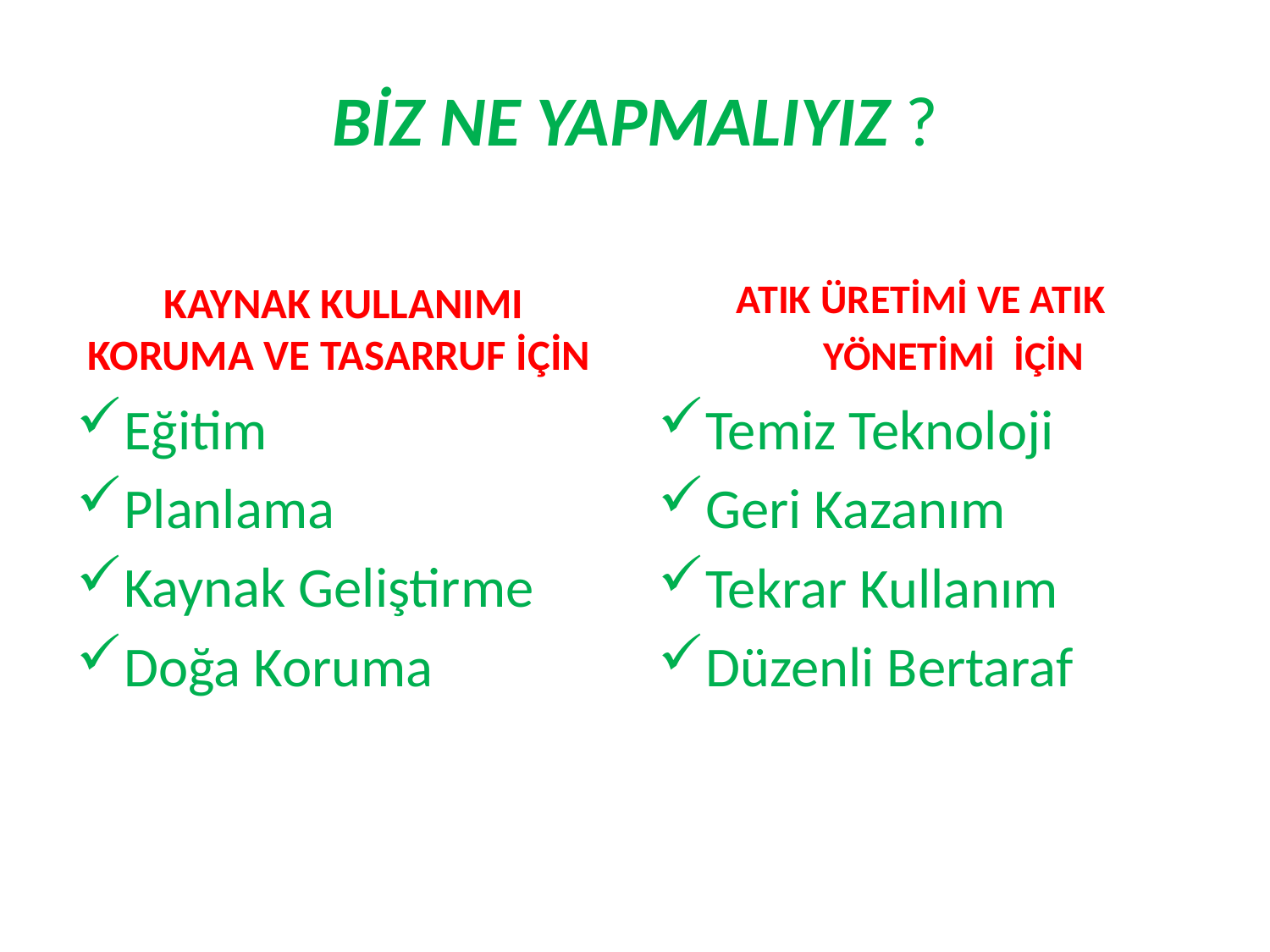

# BİZ NE YAPMALIYIZ ?

KAYNAK KULLANIMI KORUMA VE TASARRUF İÇİN

ATIK ÜRETİMİ VE ATIK
      YÖNETİMİ  İÇİN

Eğitim
Planlama
Kaynak Geliştirme
Doğa Koruma

Temiz Teknoloji
Geri Kazanım
Tekrar Kullanım
Düzenli Bertaraf